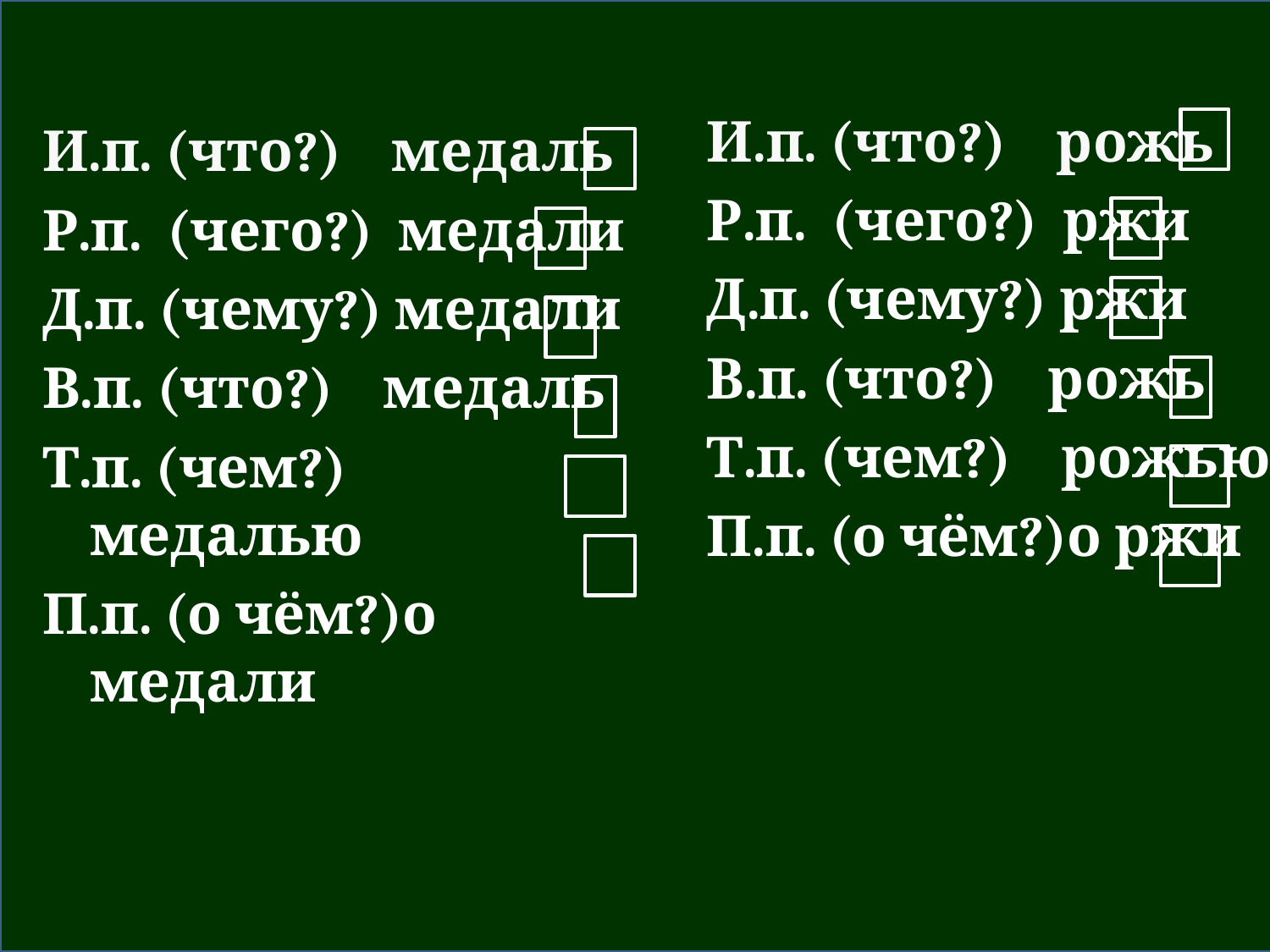

И.п. (что?)    рожь
Р.п.  (чего?)  ржи
Д.п. (чему?) ржи
В.п. (что?)    рожь
Т.п. (чем?)    рожью
П.п. (о чём?)о ржи
И.п. (что?)    медаль
Р.п.  (чего?)  медали
Д.п. (чему?) медали
В.п. (что?)    медаль
Т.п. (чем?)    медалью
П.п. (о чём?)о медали